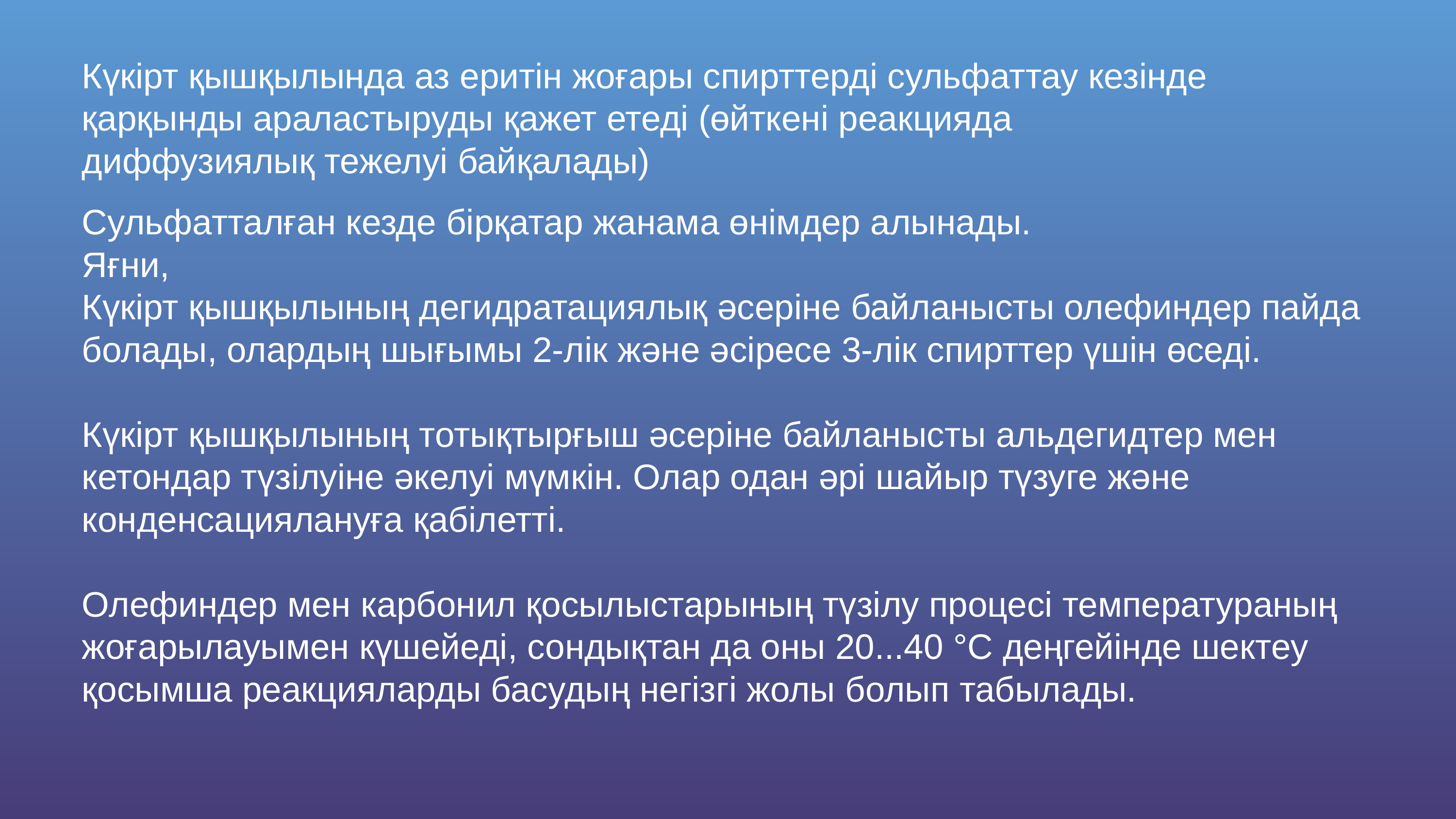

Күкірт қышқылында аз еритін жоғары спирттерді сульфаттау кезінде қарқынды араластыруды қажет етеді (өйткені реакцияда диффузиялық тежелуі байқалады)

Сульфатталған кезде бірқатар жанама өнімдер алынады.
Яғни,
Күкірт қышқылының дегидратациялық әсеріне байланысты олефиндер пайда болады, олардың шығымы 2-лік және әсіресе 3-лік спирттер үшін өседі.

Күкірт қышқылының тотықтырғыш әсеріне байланысты альдегидтер мен кетондар түзілуіне әкелуі мүмкін. Олар одан әрі шайыр түзуге және конденсациялануға қабілетті.

Олефиндер мен карбонил қосылыстарының түзілу процесі температураның жоғарылауымен күшейеді, сондықтан да оны 20...40 °C деңгейінде шектеу қосымша реакцияларды басудың негізгі жолы болып табылады.